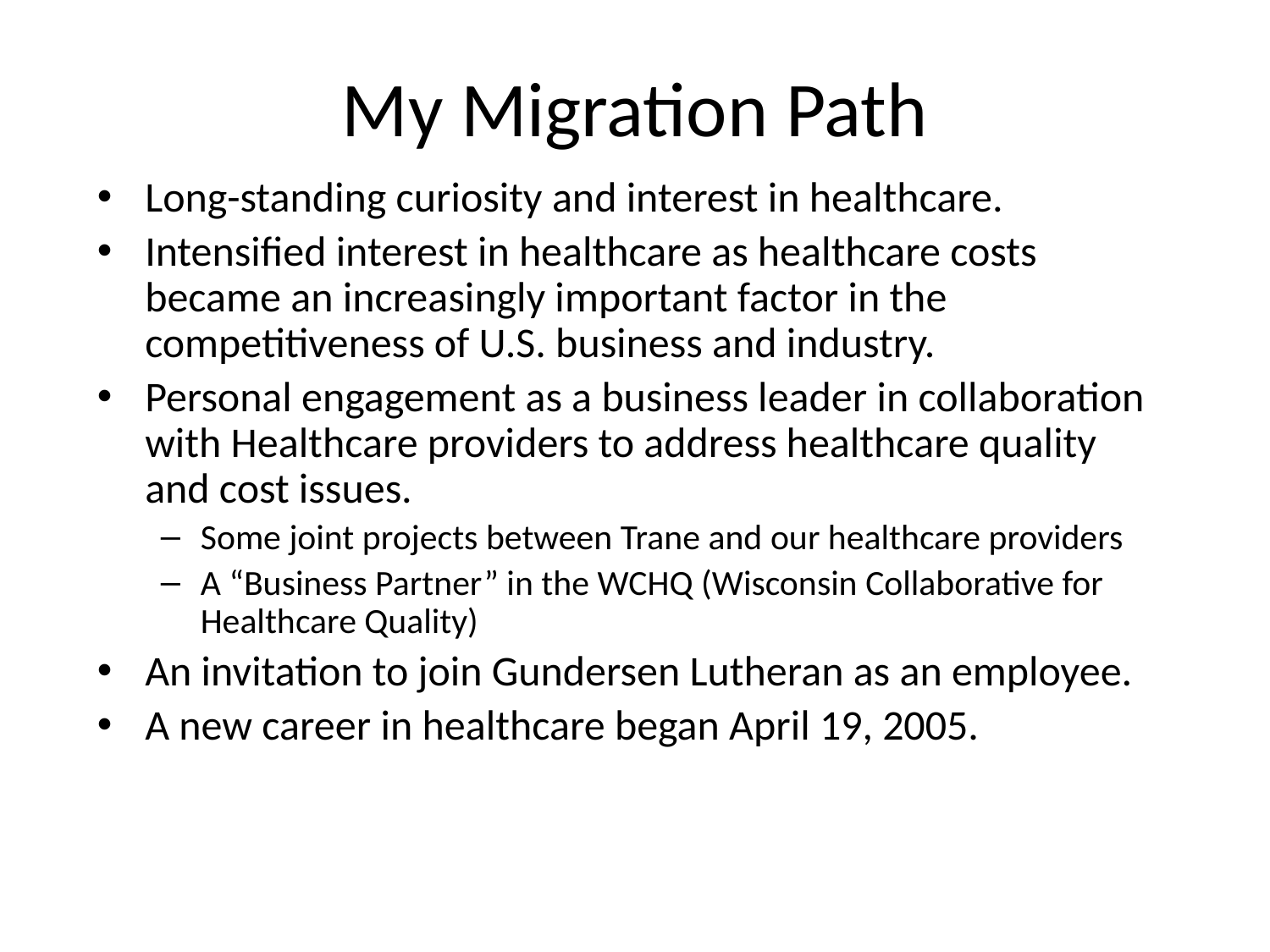

# My Migration Path
Long-standing curiosity and interest in healthcare.
Intensified interest in healthcare as healthcare costs became an increasingly important factor in the competitiveness of U.S. business and industry.
Personal engagement as a business leader in collaboration with Healthcare providers to address healthcare quality and cost issues.
Some joint projects between Trane and our healthcare providers
A “Business Partner” in the WCHQ (Wisconsin Collaborative for Healthcare Quality)
An invitation to join Gundersen Lutheran as an employee.
A new career in healthcare began April 19, 2005.